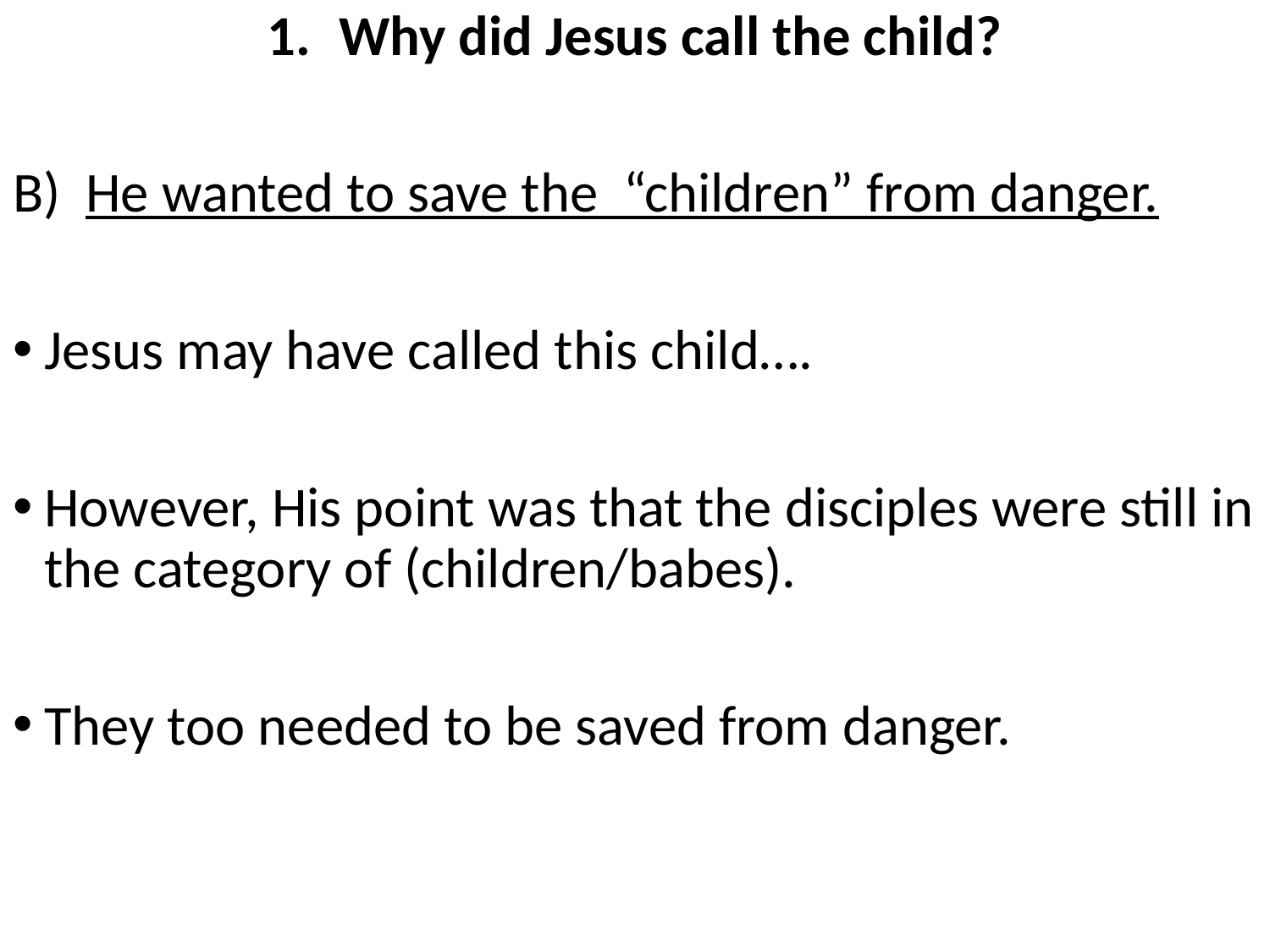

Why did Jesus call the child?

B)  He wanted to save the  “children” from danger.

Jesus may have called this child….

However, His point was that the disciples were still in the category of (children/babes).

They too needed to be saved from danger.